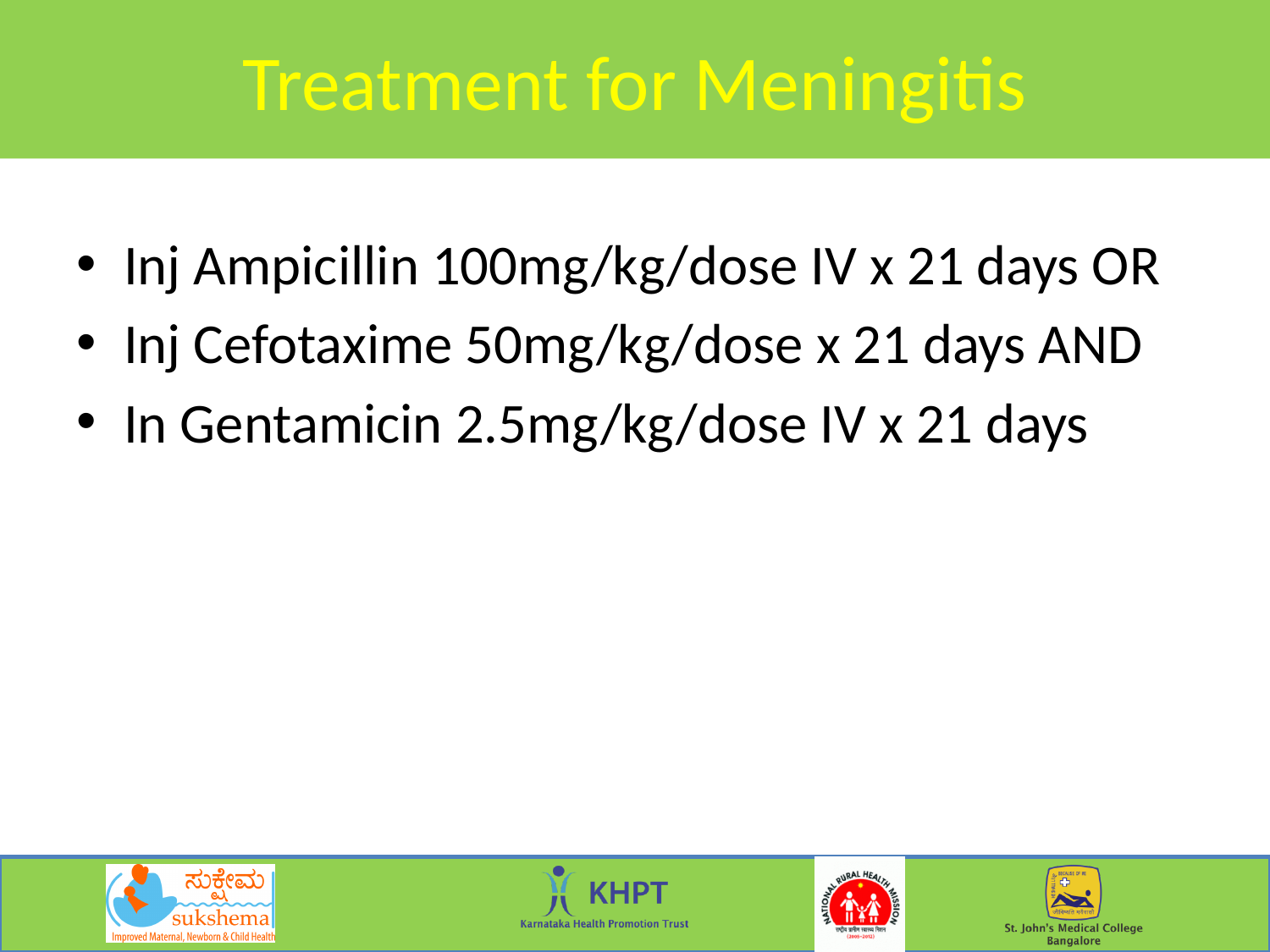

# Treatment for Meningitis
Inj Ampicillin 100mg/kg/dose IV x 21 days OR
Inj Cefotaxime 50mg/kg/dose x 21 days AND
In Gentamicin 2.5mg/kg/dose IV x 21 days